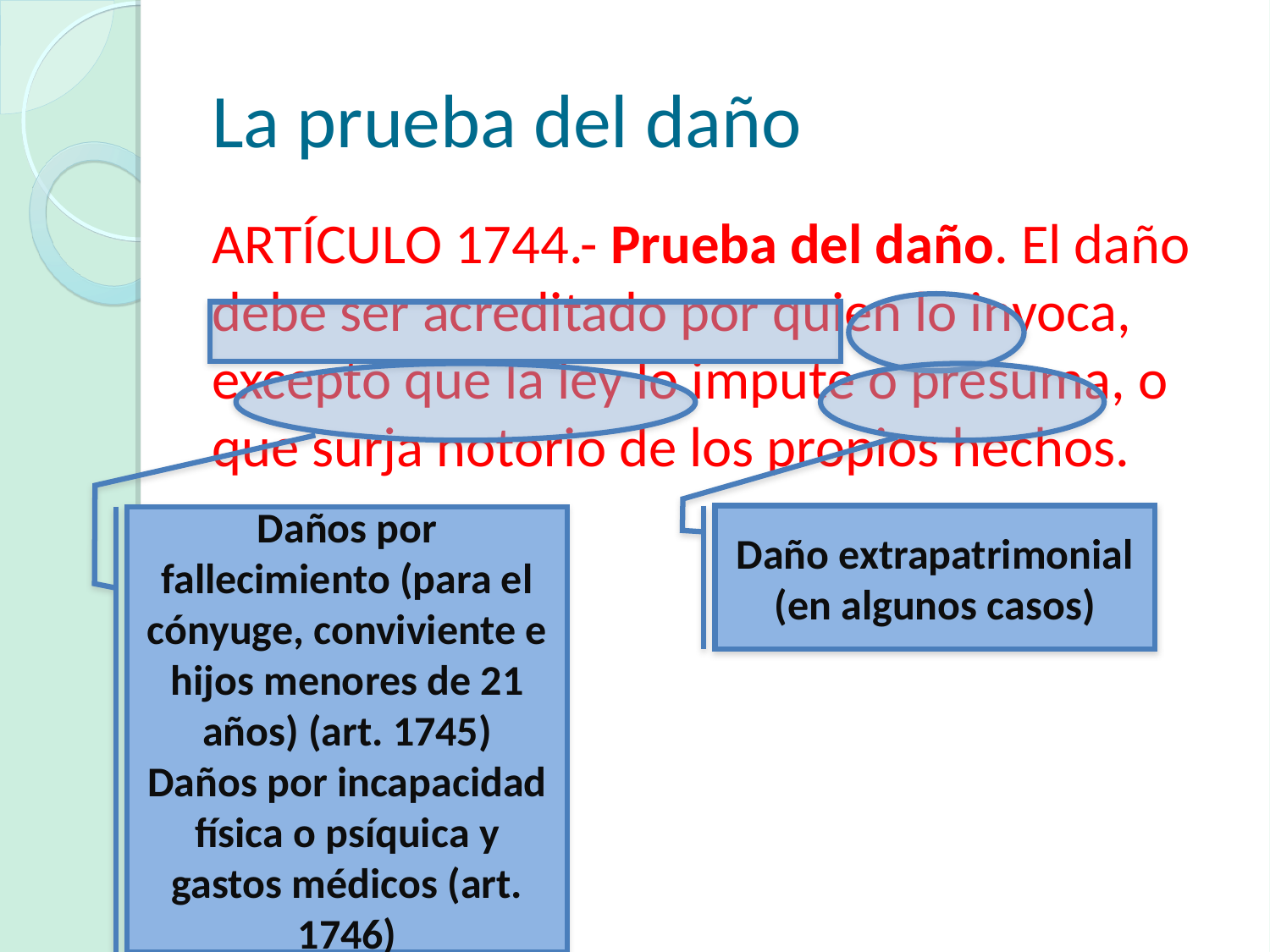

# La prueba del daño
ARTÍCULO 1744.- Prueba del daño. El daño debe ser acreditado por quien lo invoca, excepto que la ley lo impute o presuma, o que surja notorio de los propios hechos.

Daño extrapatrimonial (en algunos casos)

Daños por fallecimiento (para el cónyuge, conviviente e hijos menores de 21 años) (art. 1745)
Daños por incapacidad física o psíquica y gastos médicos (art. 1746)